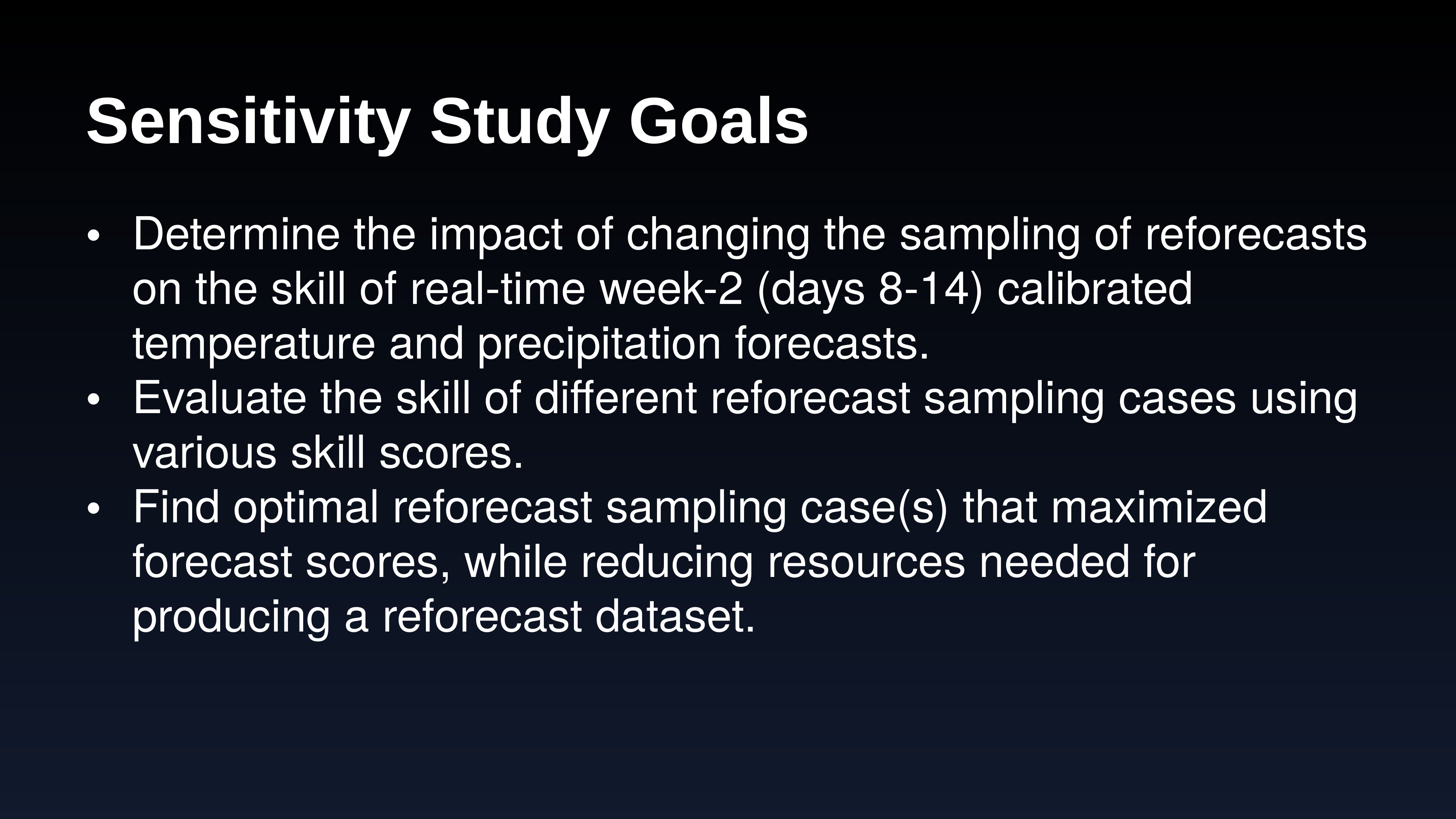

# Sensitivity Study Goals
Determine the impact of changing the sampling of reforecasts on the skill of real-time week-2 (days 8-14) calibrated temperature and precipitation forecasts.
Evaluate the skill of different reforecast sampling cases using various skill scores.
Find optimal reforecast sampling case(s) that maximized forecast scores, while reducing resources needed for producing a reforecast dataset.